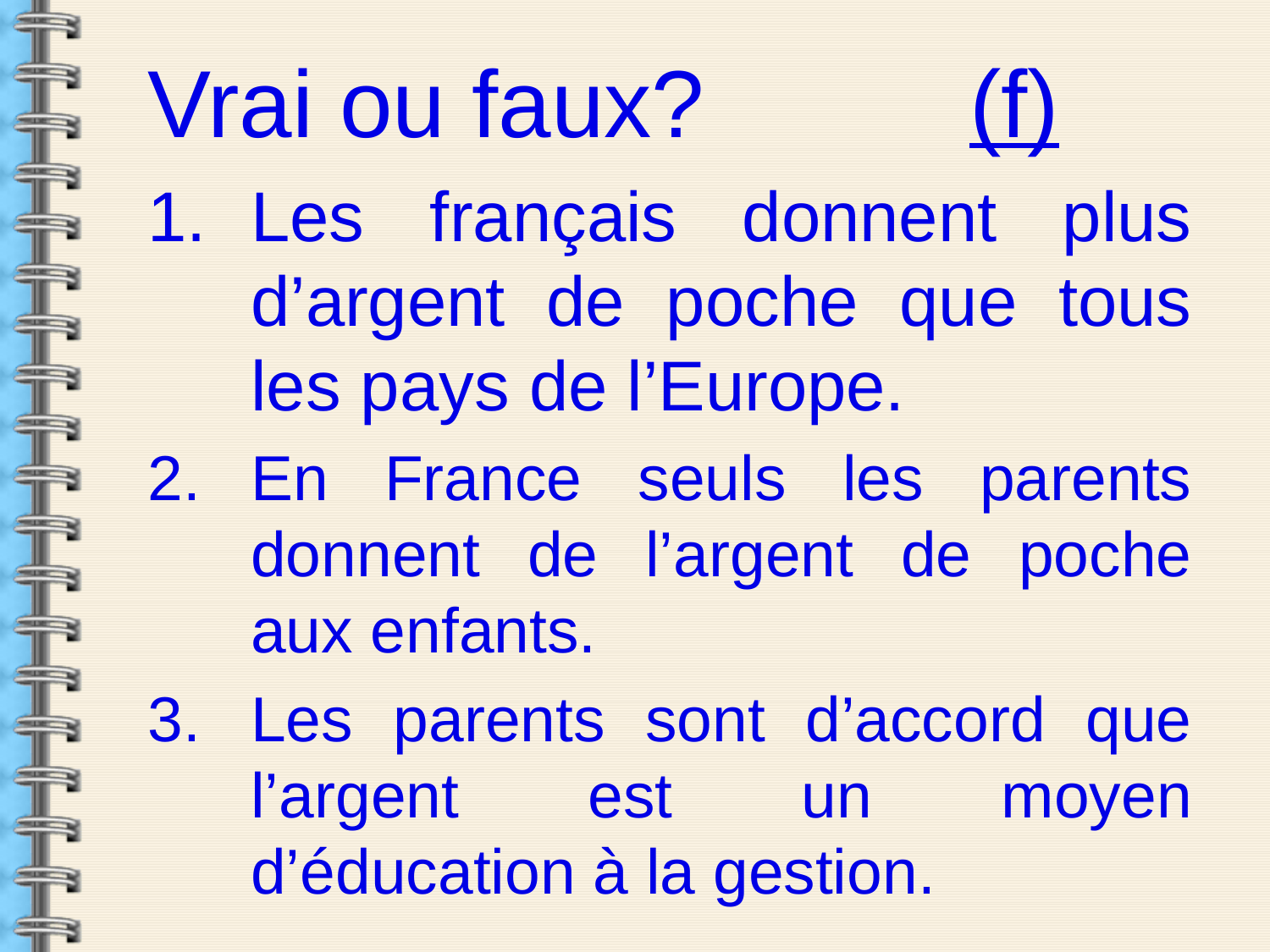

Vrai ou faux?          (f)
Les français donnent plus d’argent de poche que tous les pays de l’Europe.
En France seuls les parents donnent de l’argent de poche aux enfants.
Les parents sont d’accord que l’argent est un moyen d’éducation à la gestion.